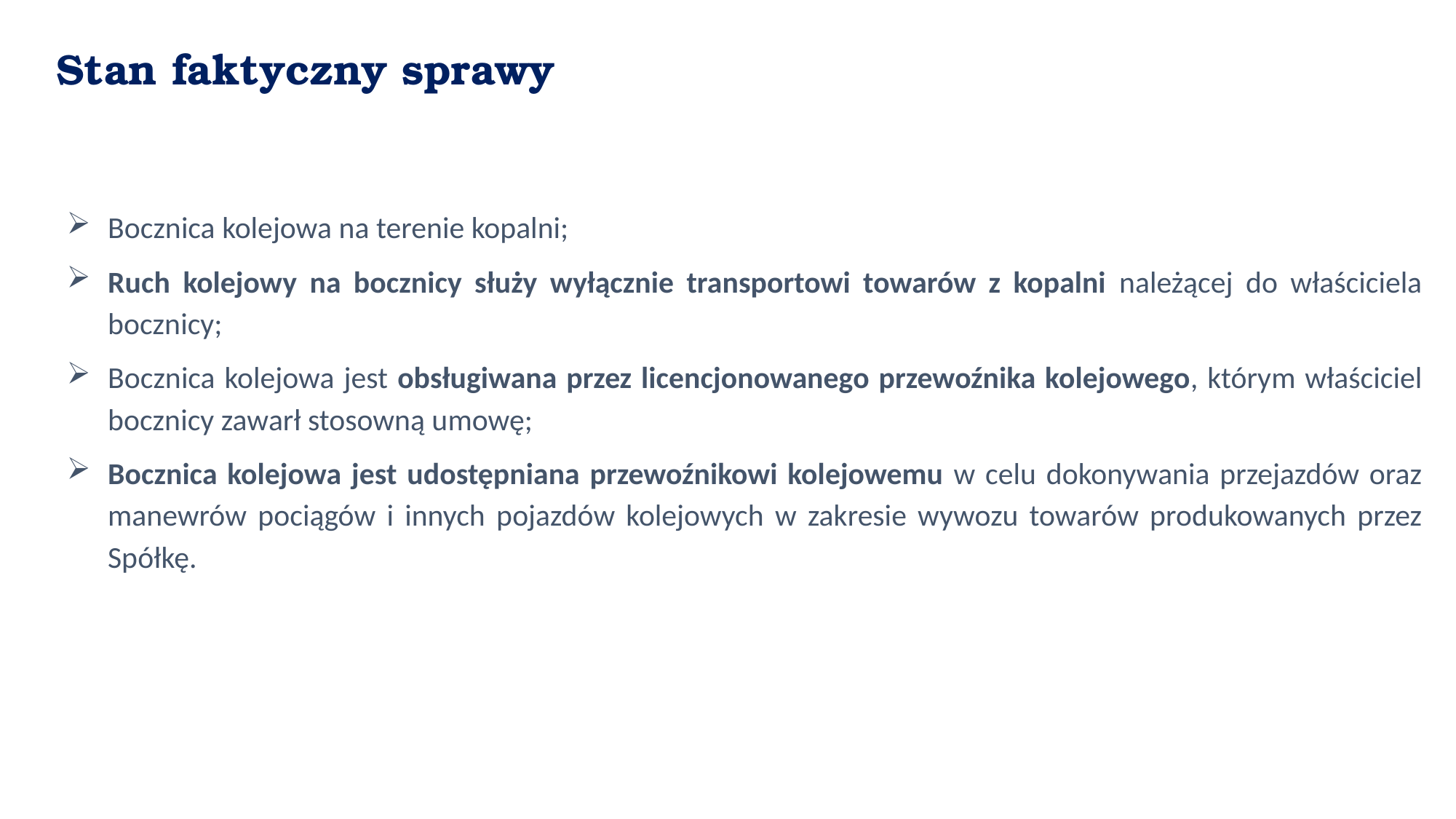

# Stan faktyczny sprawy
Bocznica kolejowa na terenie kopalni;
Ruch kolejowy na bocznicy służy wyłącznie transportowi towarów z kopalni należącej do właściciela bocznicy;
Bocznica kolejowa jest obsługiwana przez licencjonowanego przewoźnika kolejowego, którym właściciel bocznicy zawarł stosowną umowę;
Bocznica kolejowa jest udostępniana przewoźnikowi kolejowemu w celu dokonywania przejazdów oraz manewrów pociągów i innych pojazdów kolejowych w zakresie wywozu towarów produkowanych przez Spółkę.